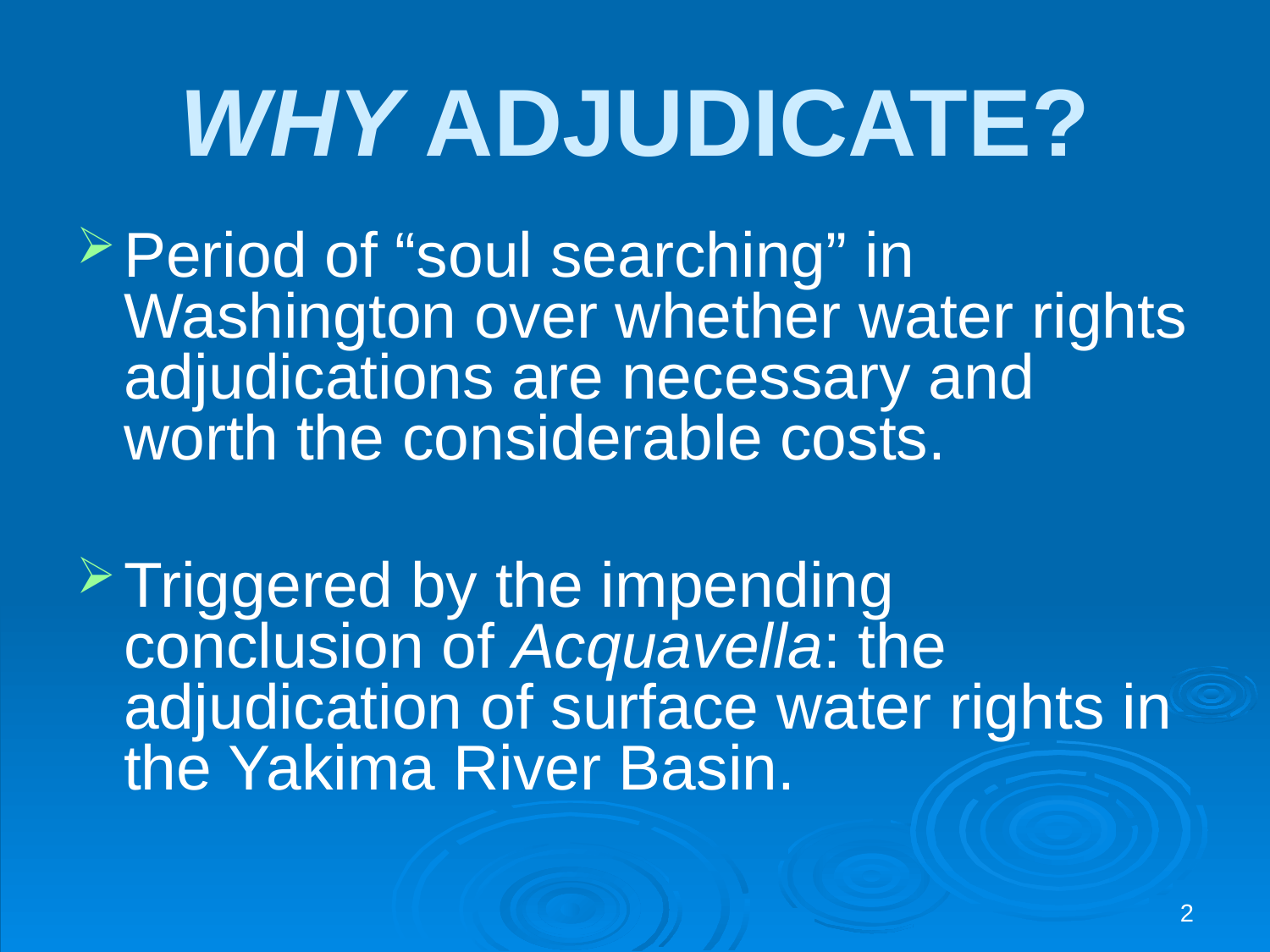

# WHY ADJUDICATE?
Period of “soul searching” in Washington over whether water rights adjudications are necessary and worth the considerable costs.

Triggered by the impending conclusion of Acquavella: the adjudication of surface water rights in the Yakima River Basin.

2